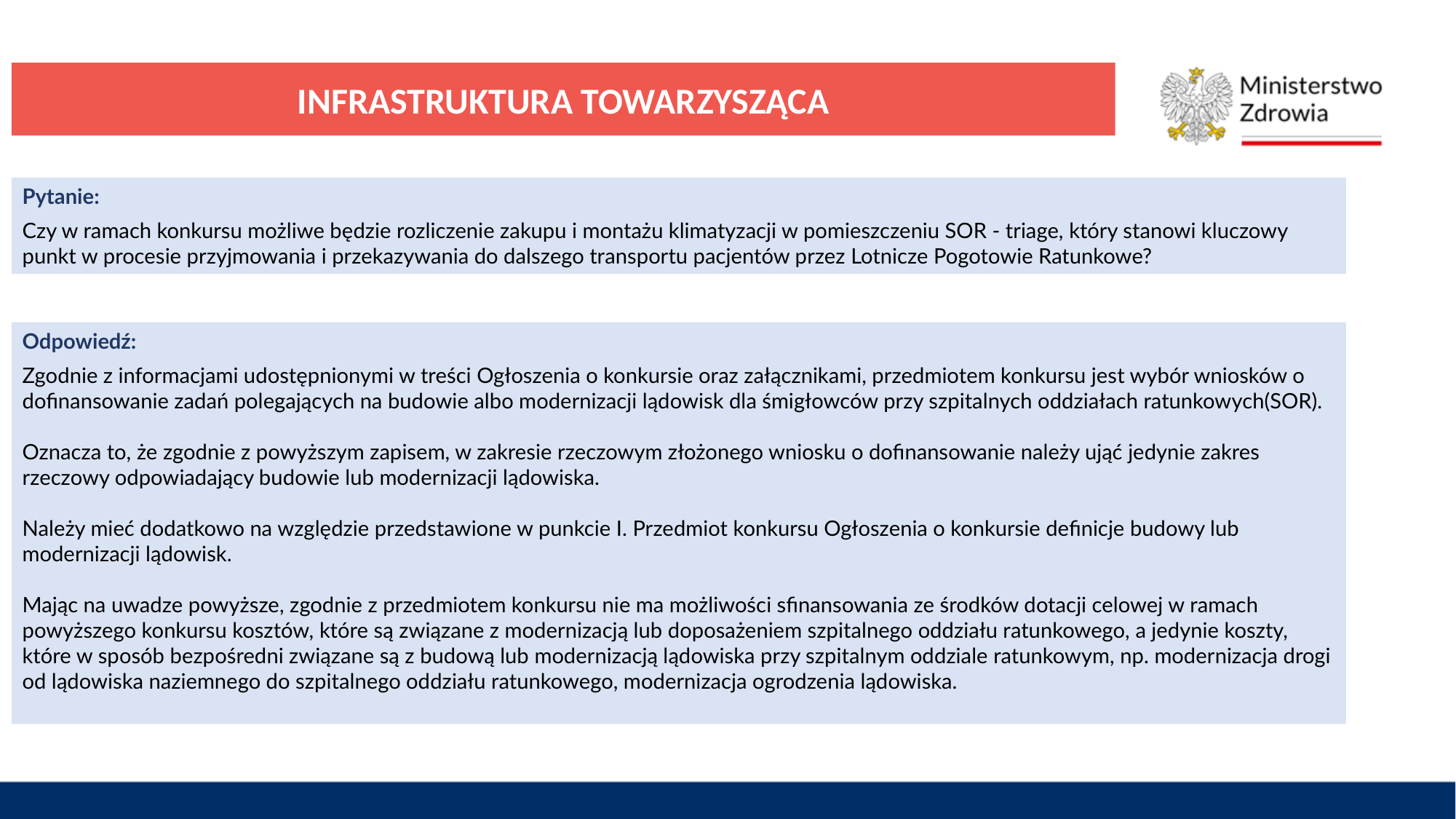

INFRASTRUKTURA TOWARZYSZĄCA
Pytanie:
Czy w ramach konkursu możliwe będzie rozliczenie zakupu i montażu klimatyzacji w pomieszczeniu SOR - triage, który stanowi kluczowy punkt w procesie przyjmowania i przekazywania do dalszego transportu pacjentów przez Lotnicze Pogotowie Ratunkowe?
Odpowiedź:
Zgodnie z informacjami udostępnionymi w treści Ogłoszenia o konkursie oraz załącznikami, przedmiotem konkursu jest wybór wniosków o dofinansowanie zadań polegających na budowie albo modernizacji lądowisk dla śmigłowców przy szpitalnych oddziałach ratunkowych(SOR).

Oznacza to, że zgodnie z powyższym zapisem, w zakresie rzeczowym złożonego wniosku o dofinansowanie należy ująć jedynie zakres rzeczowy odpowiadający budowie lub modernizacji lądowiska.

Należy mieć dodatkowo na względzie przedstawione w punkcie I. Przedmiot konkursu Ogłoszenia o konkursie definicje budowy lub modernizacji lądowisk.

Mając na uwadze powyższe, zgodnie z przedmiotem konkursu nie ma możliwości sfinansowania ze środków dotacji celowej w ramach powyższego konkursu kosztów, które są związane z modernizacją lub doposażeniem szpitalnego oddziału ratunkowego, a jedynie koszty, które w sposób bezpośredni związane są z budową lub modernizacją lądowiska przy szpitalnym oddziale ratunkowym, np. modernizacja drogi od lądowiska naziemnego do szpitalnego oddziału ratunkowego, modernizacja ogrodzenia lądowiska.